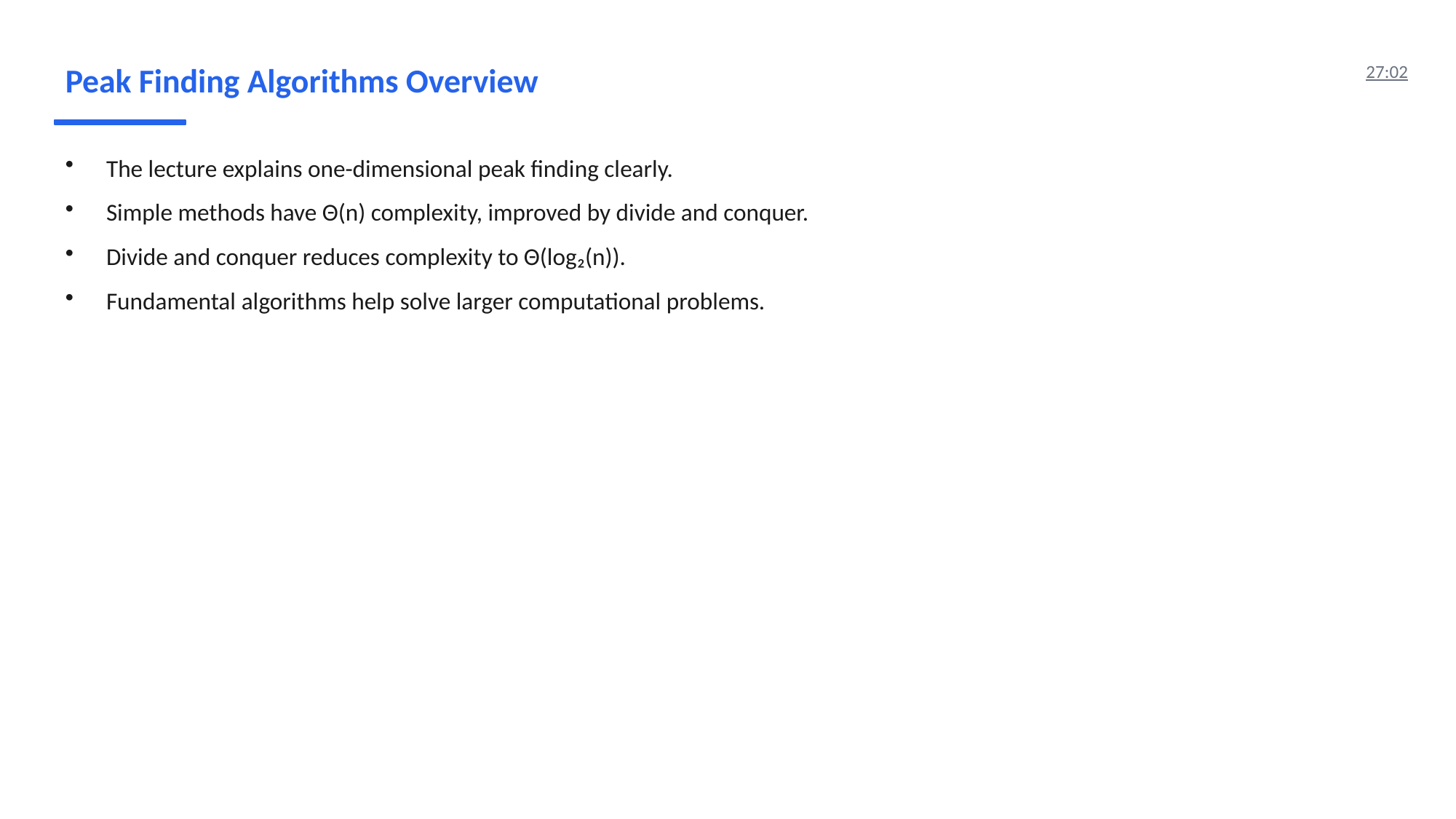

Peak Finding Algorithms Overview
27:02

The lecture explains one-dimensional peak finding clearly.
Simple methods have Θ(n) complexity, improved by divide and conquer.
Divide and conquer reduces complexity to Θ(log₂(n)).
Fundamental algorithms help solve larger computational problems.